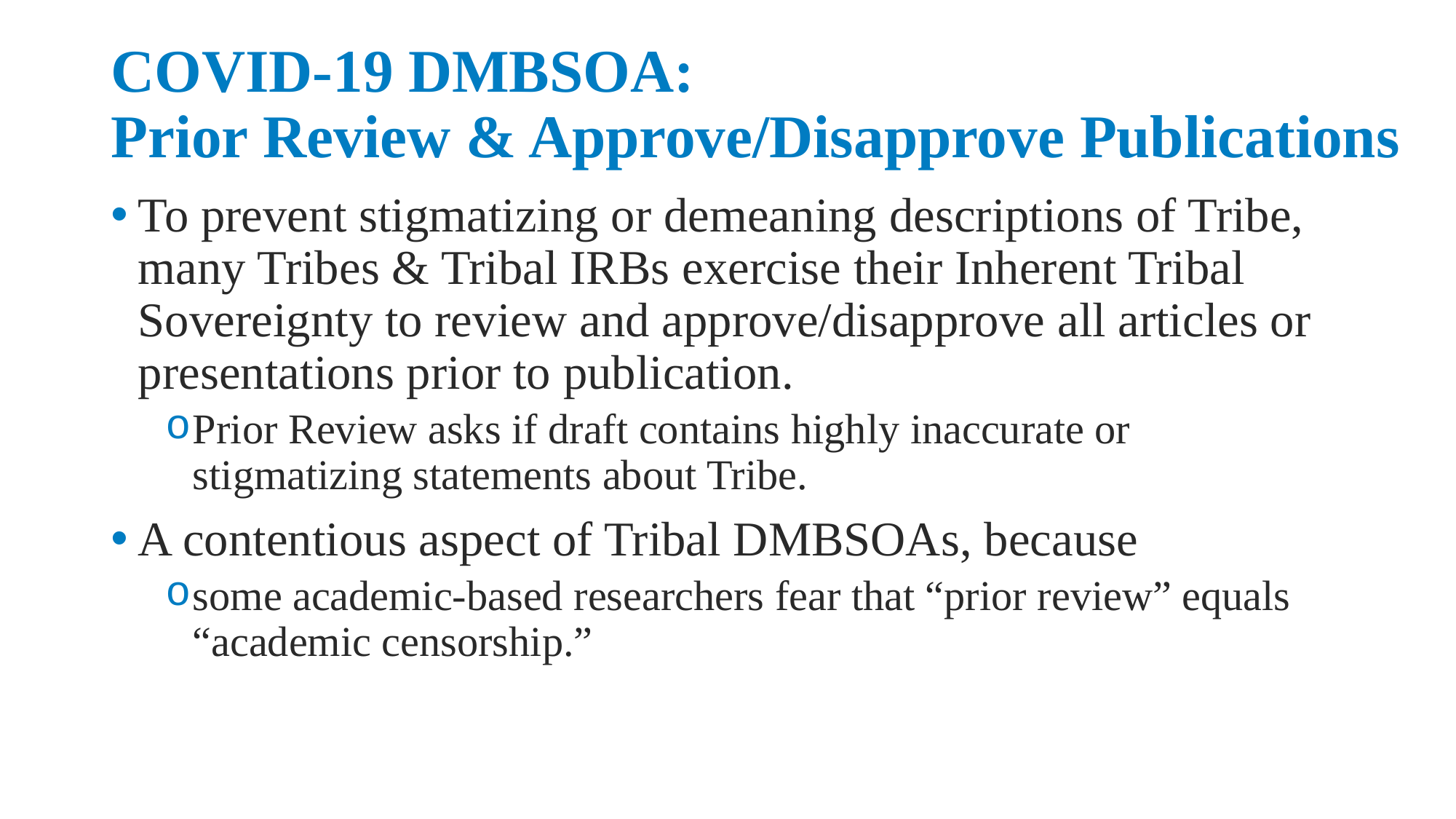

# COVID-19 DMBSOA: Prior Review & Approve/Disapprove Publications
To prevent stigmatizing or demeaning descriptions of Tribe, many Tribes & Tribal IRBs exercise their Inherent Tribal Sovereignty to review and approve/disapprove all articles or  presentations prior to publication.
Prior Review asks if draft contains highly inaccurate or stigmatizing statements about Tribe.
A contentious aspect of Tribal DMBSOAs, because
some academic-based researchers fear that “prior review” equals “academic censorship.”